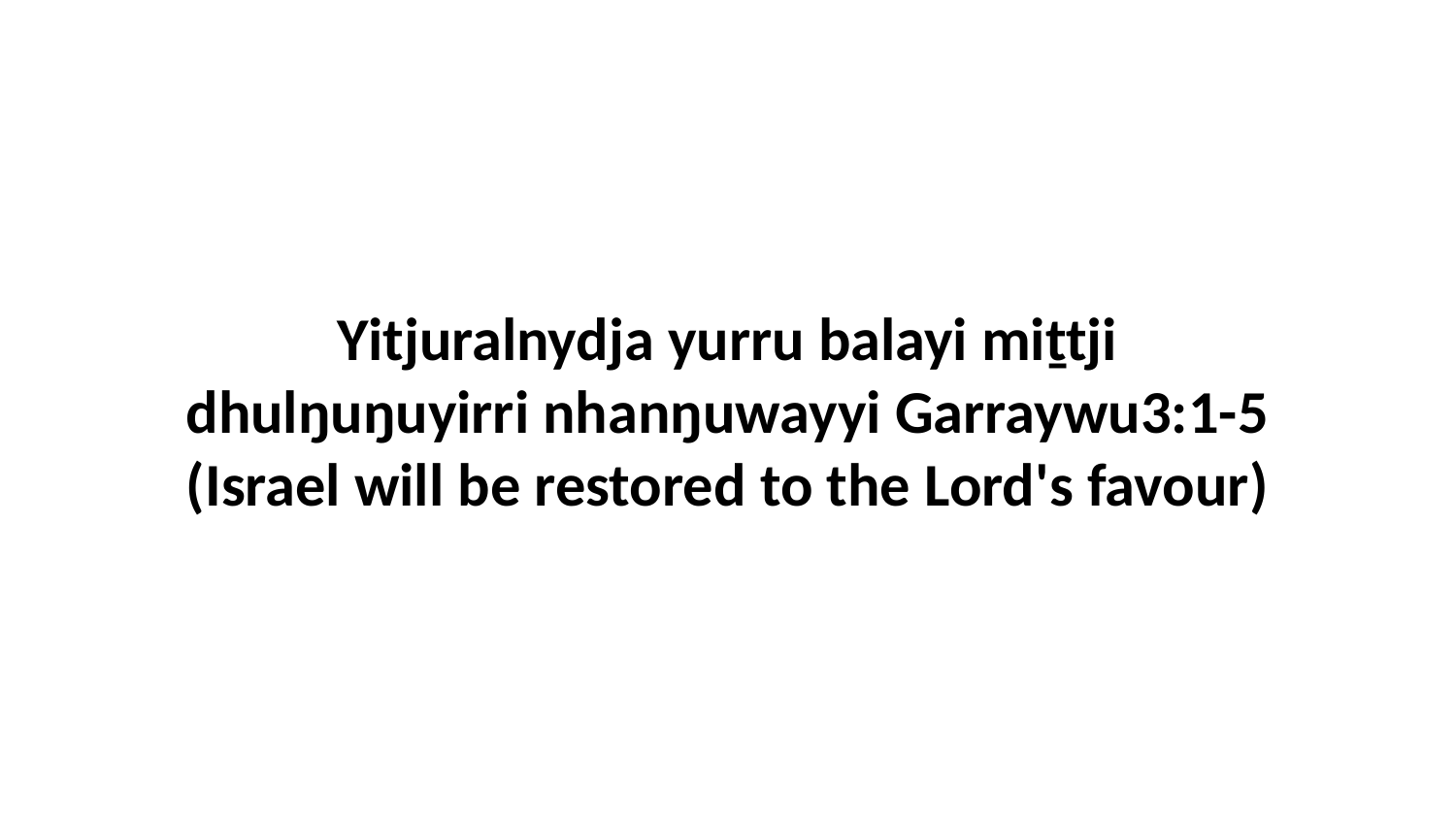

Yitjuralnydja yurru balayi miṯtji dhulŋuŋuyirri nhanŋuwayyi Garraywu3:1-5 (Israel will be restored to the Lord's favour)